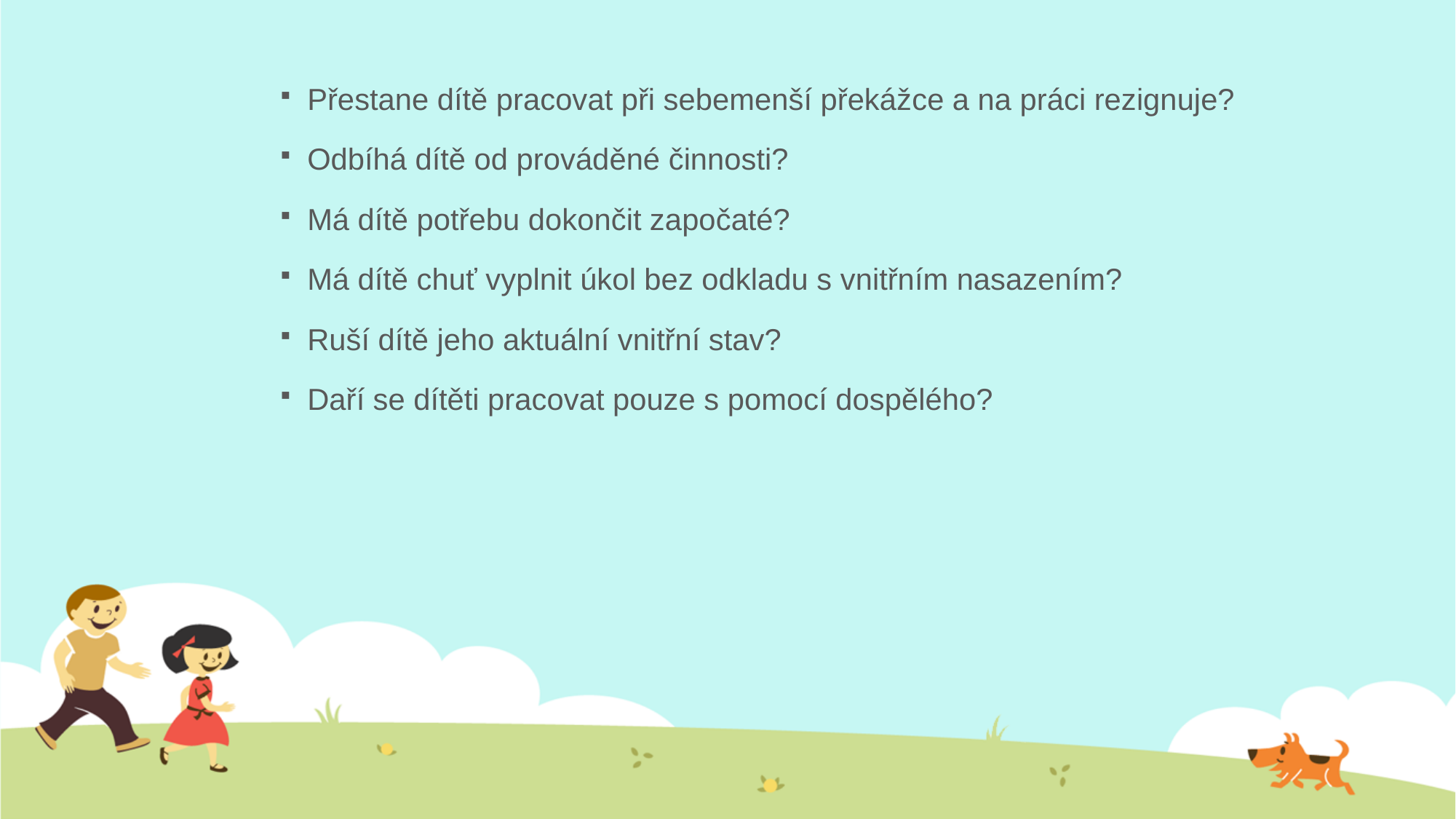

Přestane dítě pracovat při sebemenší překážce a na práci rezignuje?
Odbíhá dítě od prováděné činnosti?
Má dítě potřebu dokončit započaté?
Má dítě chuť vyplnit úkol bez odkladu s vnitřním nasazením?
Ruší dítě jeho aktuální vnitřní stav?
Daří se dítěti pracovat pouze s pomocí dospělého?